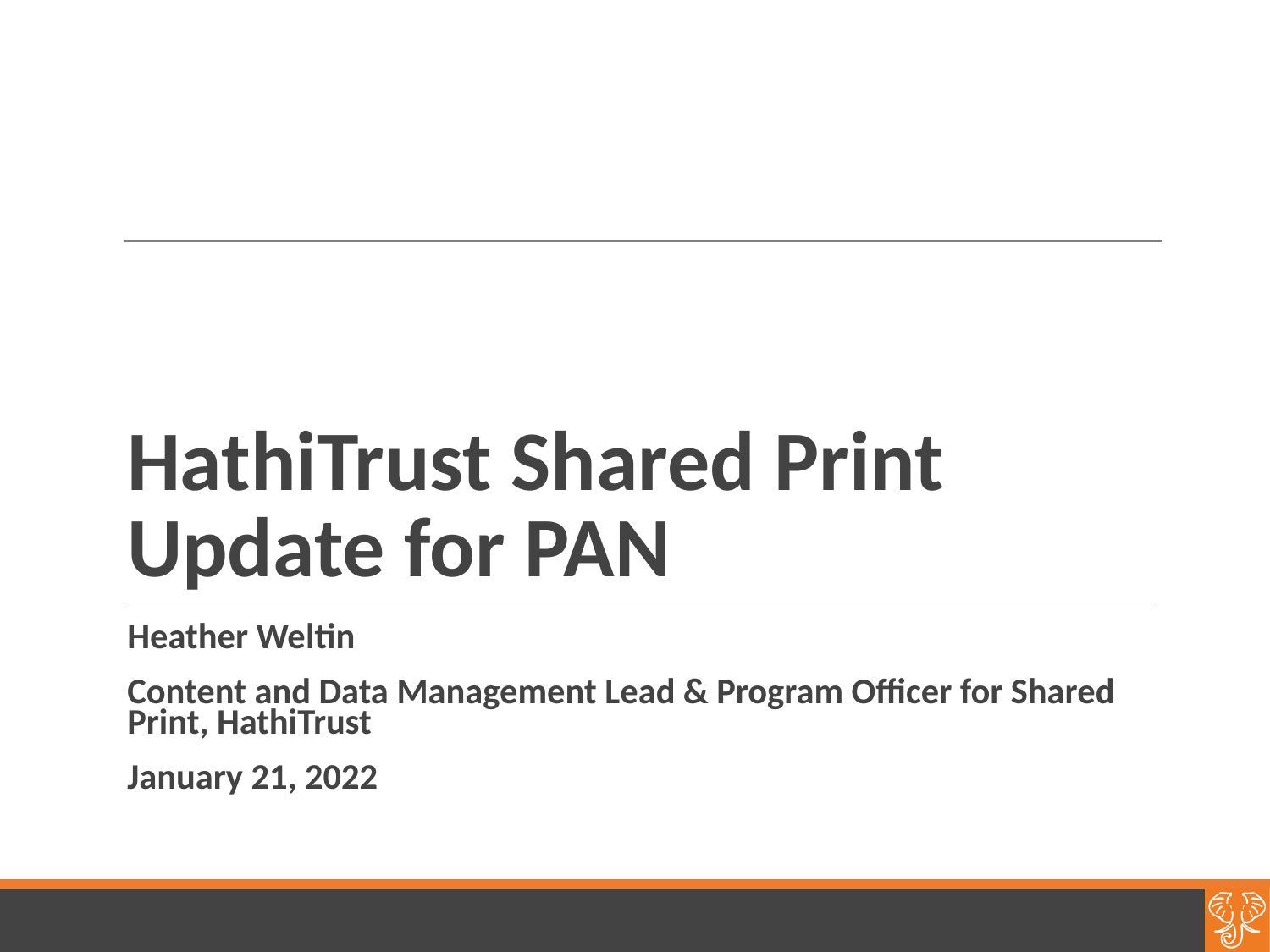

# HathiTrust Shared Print Update for PAN
Heather Weltin
Content and Data Management Lead & Program Officer for Shared Print, HathiTrust
January 21, 2022